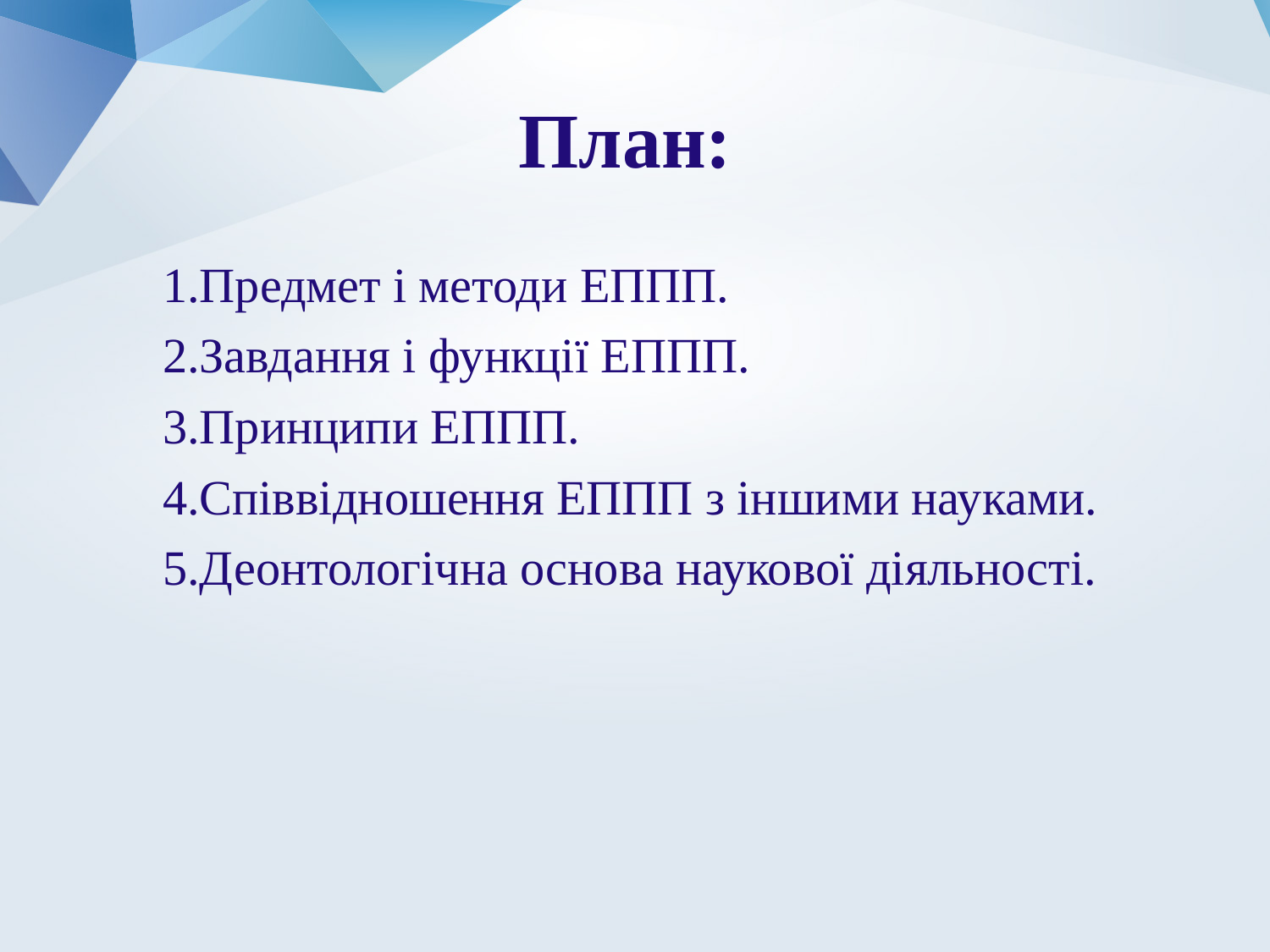

# План:
Предмет і методи ЕППП.
Завдання і функції ЕППП.
Принципи ЕППП.
Співвідношення ЕППП з іншими науками.
Деонтологічна основа наукової діяльності.